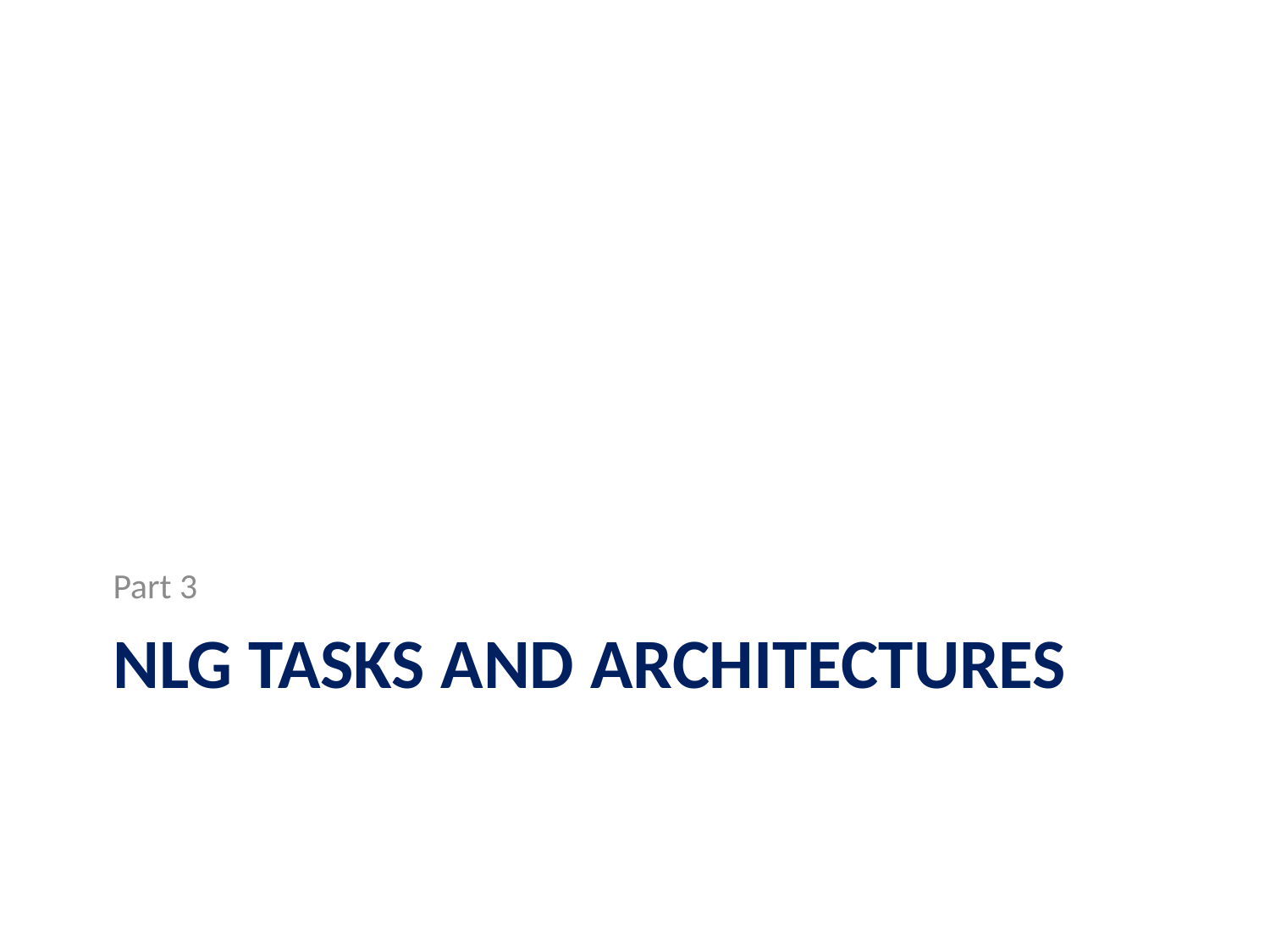

Part 3
# Nlg tasks and architectures